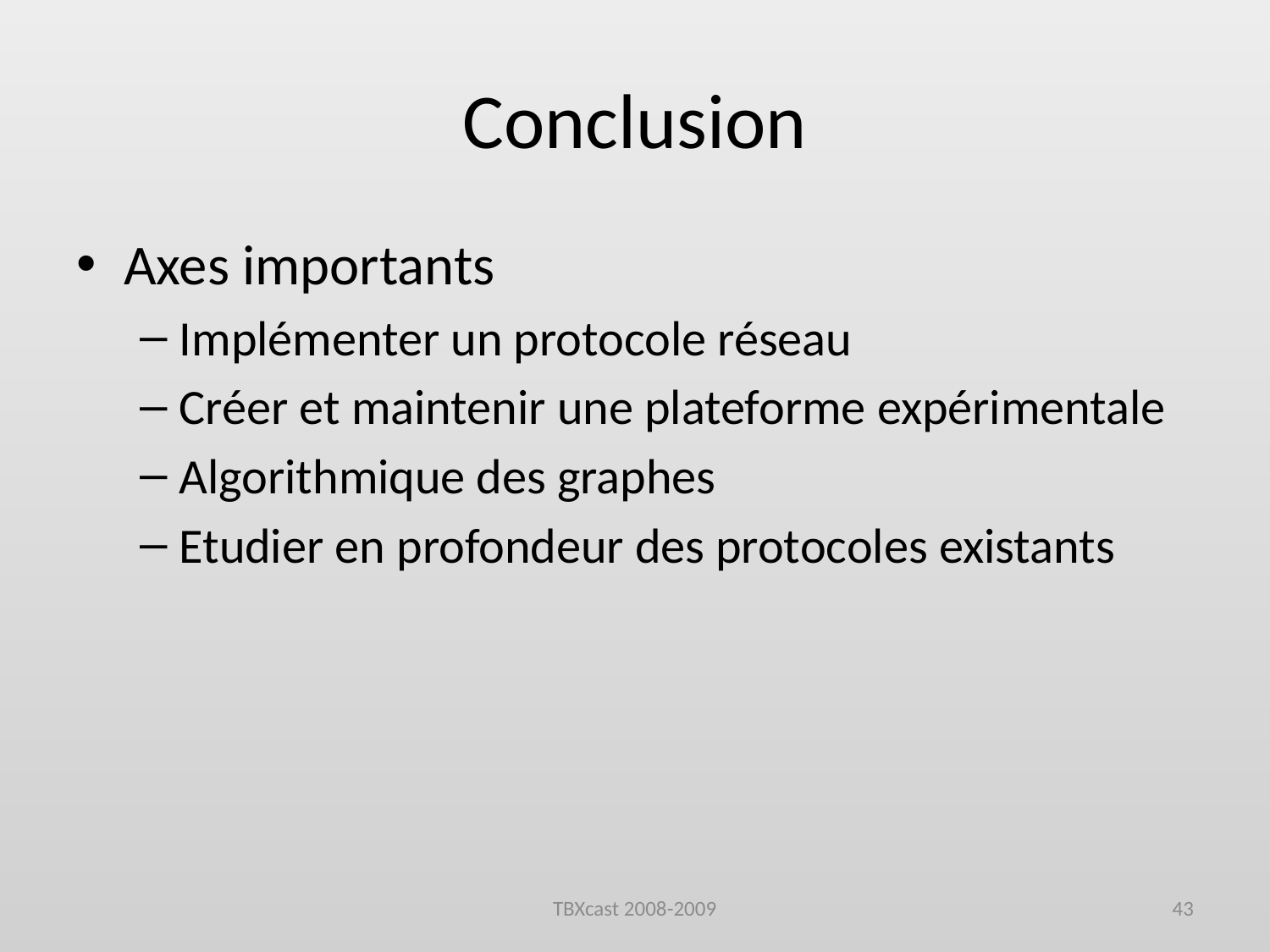

# Conclusion
Axes importants
Implémenter un protocole réseau
Créer et maintenir une plateforme expérimentale
Algorithmique des graphes
Etudier en profondeur des protocoles existants
TBXcast 2008-2009
43